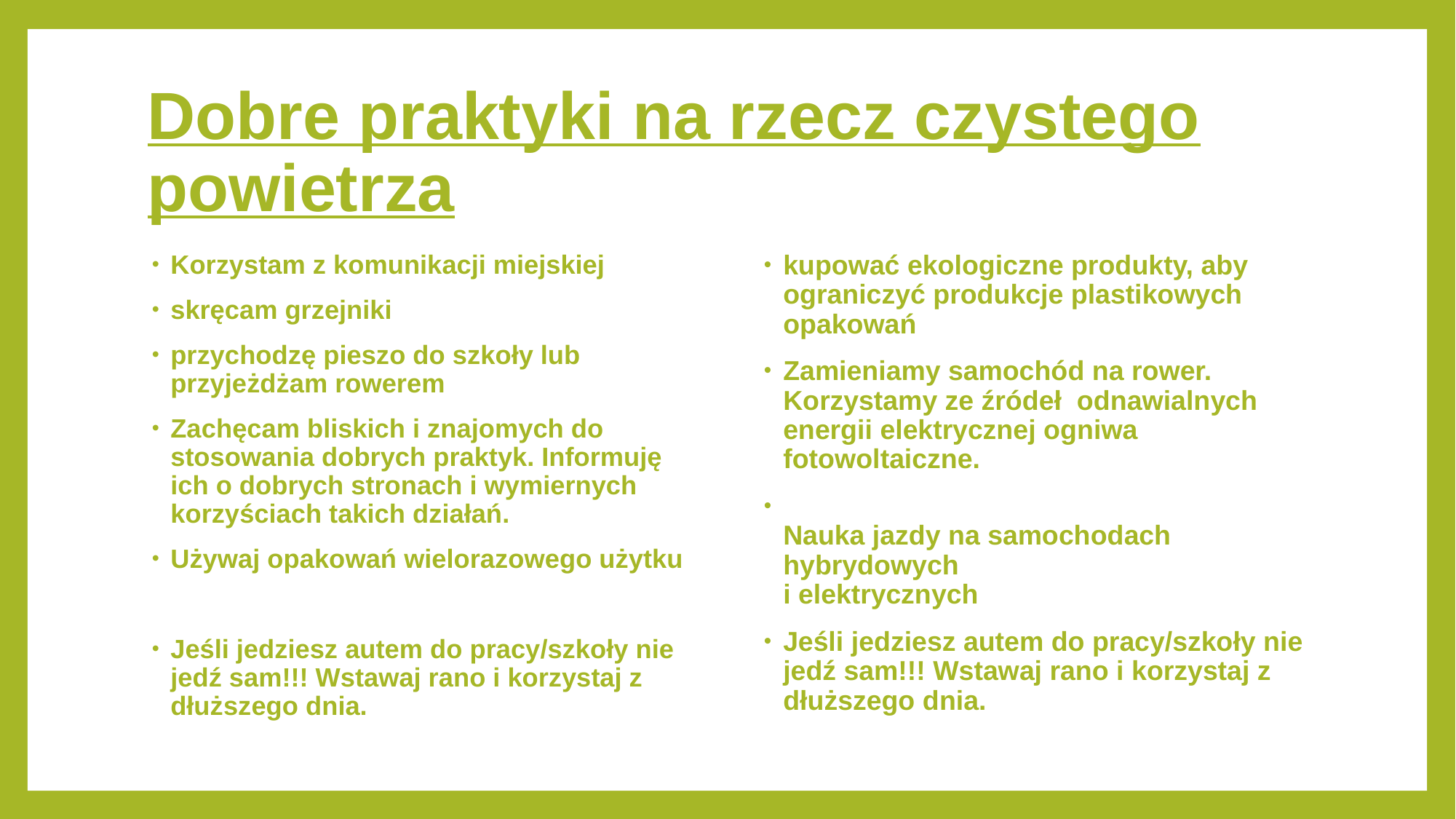

# Dobre praktyki na rzecz czystego powietrza
Korzystam z komunikacji miejskiej
skręcam grzejniki
przychodzę pieszo do szkoły lub przyjeżdżam rowerem
Zachęcam bliskich i znajomych do stosowania dobrych praktyk. Informuję ich o dobrych stronach i wymiernych korzyściach takich działań.
Używaj opakowań wielorazowego użytku

Jeśli jedziesz autem do pracy/szkoły nie jedź sam!!! Wstawaj rano i korzystaj z dłuższego dnia.

kupować ekologiczne produkty, aby ograniczyć produkcje plastikowych opakowań
Zamieniamy samochód na rower.
Korzystamy ze źródeł  odnawialnych energii elektrycznej ogniwa fotowoltaiczne.
Nauka jazdy na samochodach hybrydowych
i elektrycznych
Jeśli jedziesz autem do pracy/szkoły nie jedź sam!!! Wstawaj rano i korzystaj z dłuższego dnia.